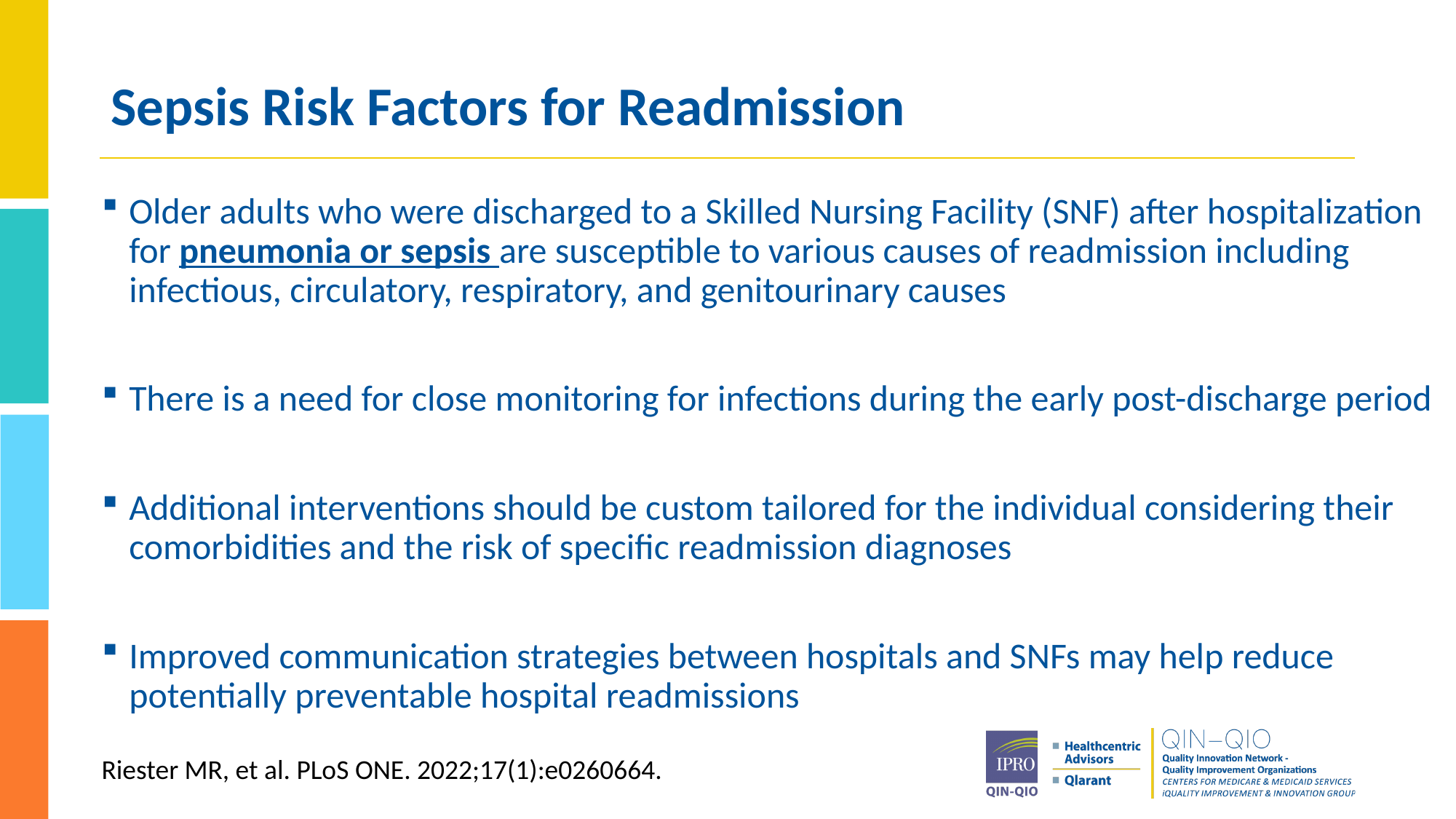

# Sepsis Risk Factors for Readmission
Older adults who were discharged to a Skilled Nursing Facility (SNF) after hospitalization for pneumonia or sepsis are susceptible to various causes of readmission including infectious, circulatory, respiratory, and genitourinary causes

There is a need for close monitoring for infections during the early post-discharge period

Additional interventions should be custom tailored for the individual considering their comorbidities and the risk of specific readmission diagnoses

Improved communication strategies between hospitals and SNFs may help reduce potentially preventable hospital readmissions

Riester MR, et al. PLoS ONE. 2022;17(1):e0260664.